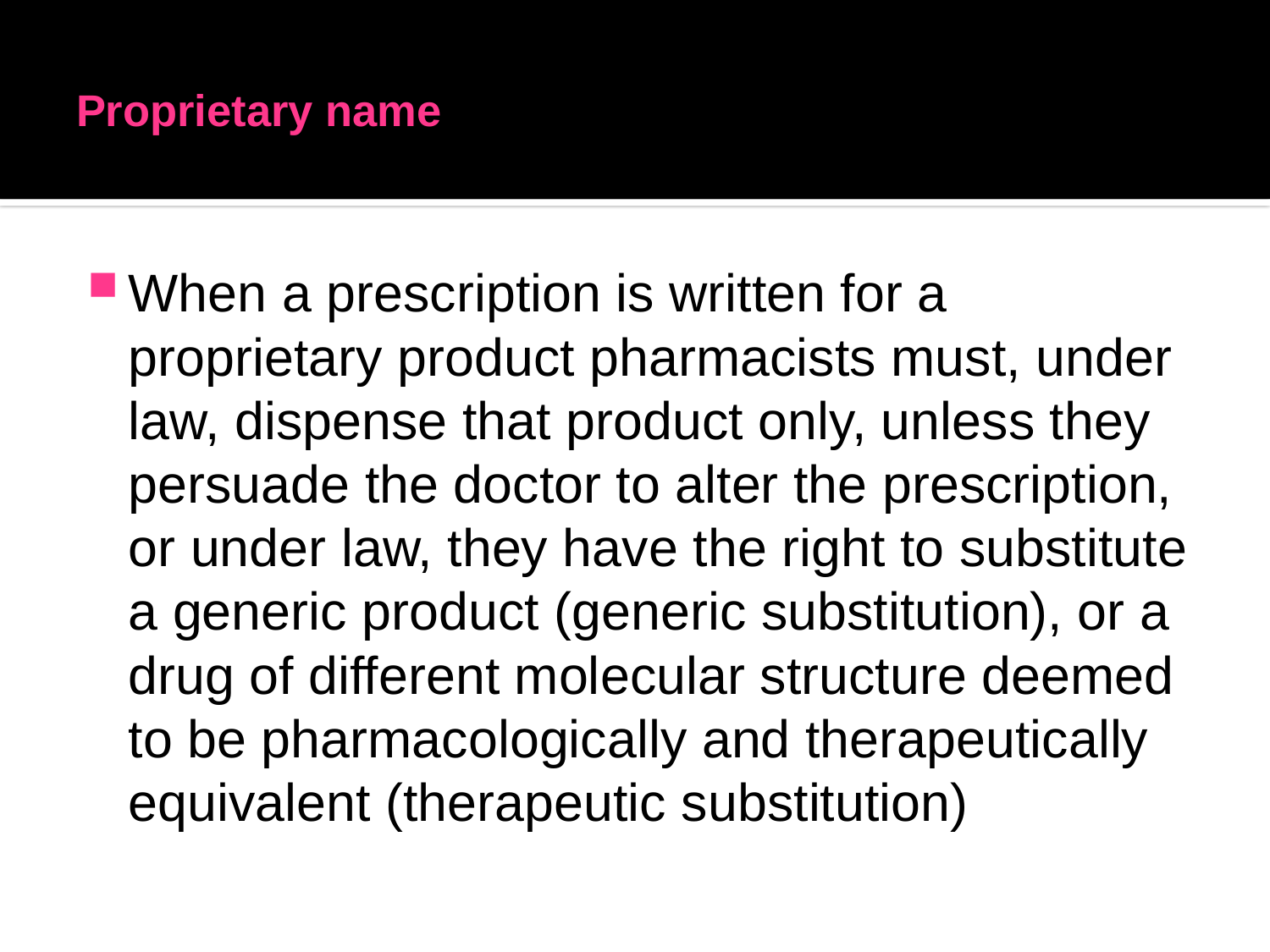

# Proprietary name
When a prescription is written for a proprietary product pharmacists must, under law, dispense that product only, unless they persuade the doctor to alter the prescription, or under law, they have the right to substitute a generic product (generic substitution), or a drug of different molecular structure deemed  to be pharmacologically and therapeutically equivalent (therapeutic substitution)